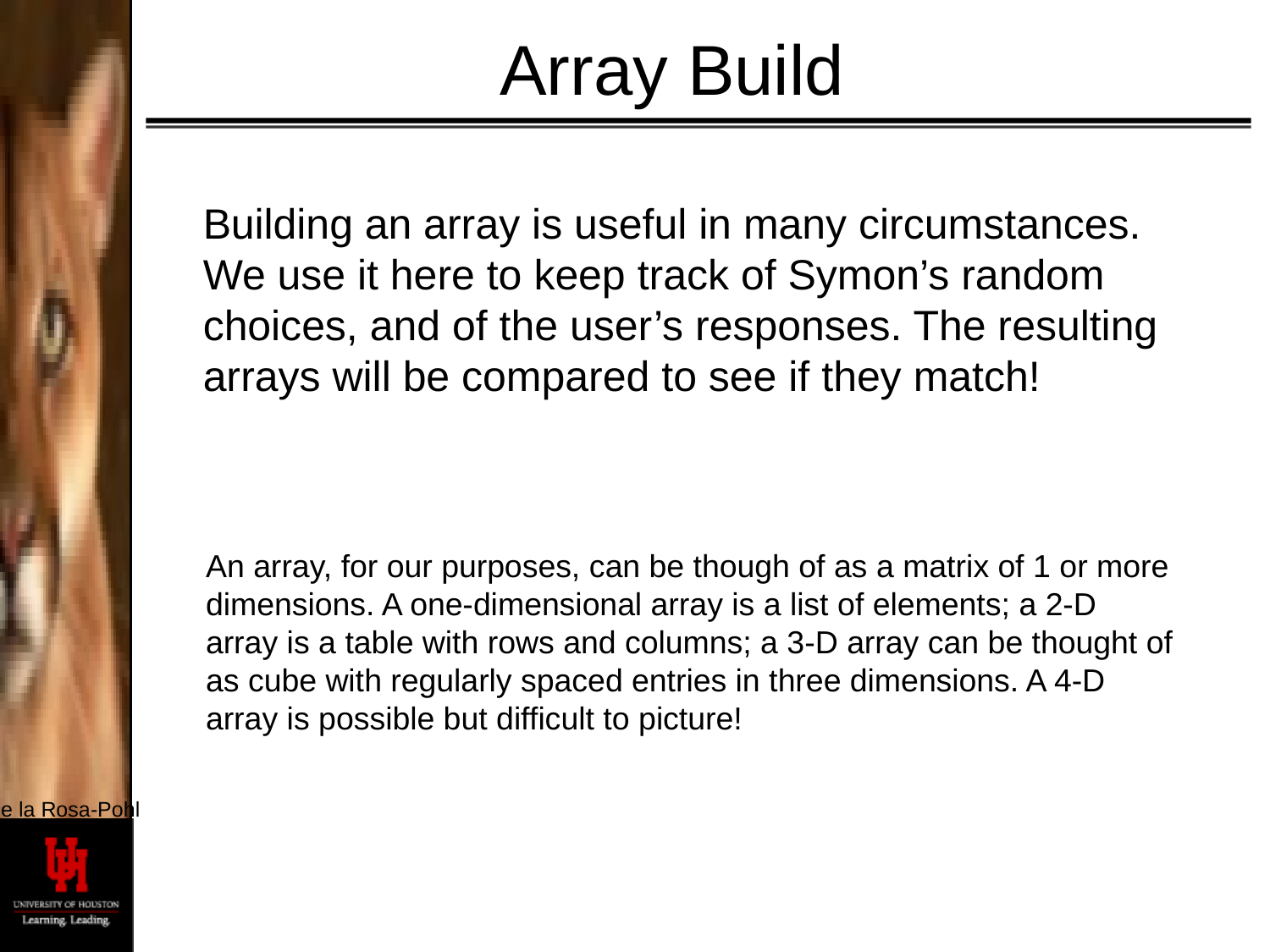

# Array Build
Building an array is useful in many circumstances. We use it here to keep track of Symon’s random choices, and of the user’s responses. The resulting arrays will be compared to see if they match!
An array, for our purposes, can be though of as a matrix of 1 or more dimensions. A one-dimensional array is a list of elements; a 2-D array is a table with rows and columns; a 3-D array can be thought of as cube with regularly spaced entries in three dimensions. A 4-D array is possible but difficult to picture!